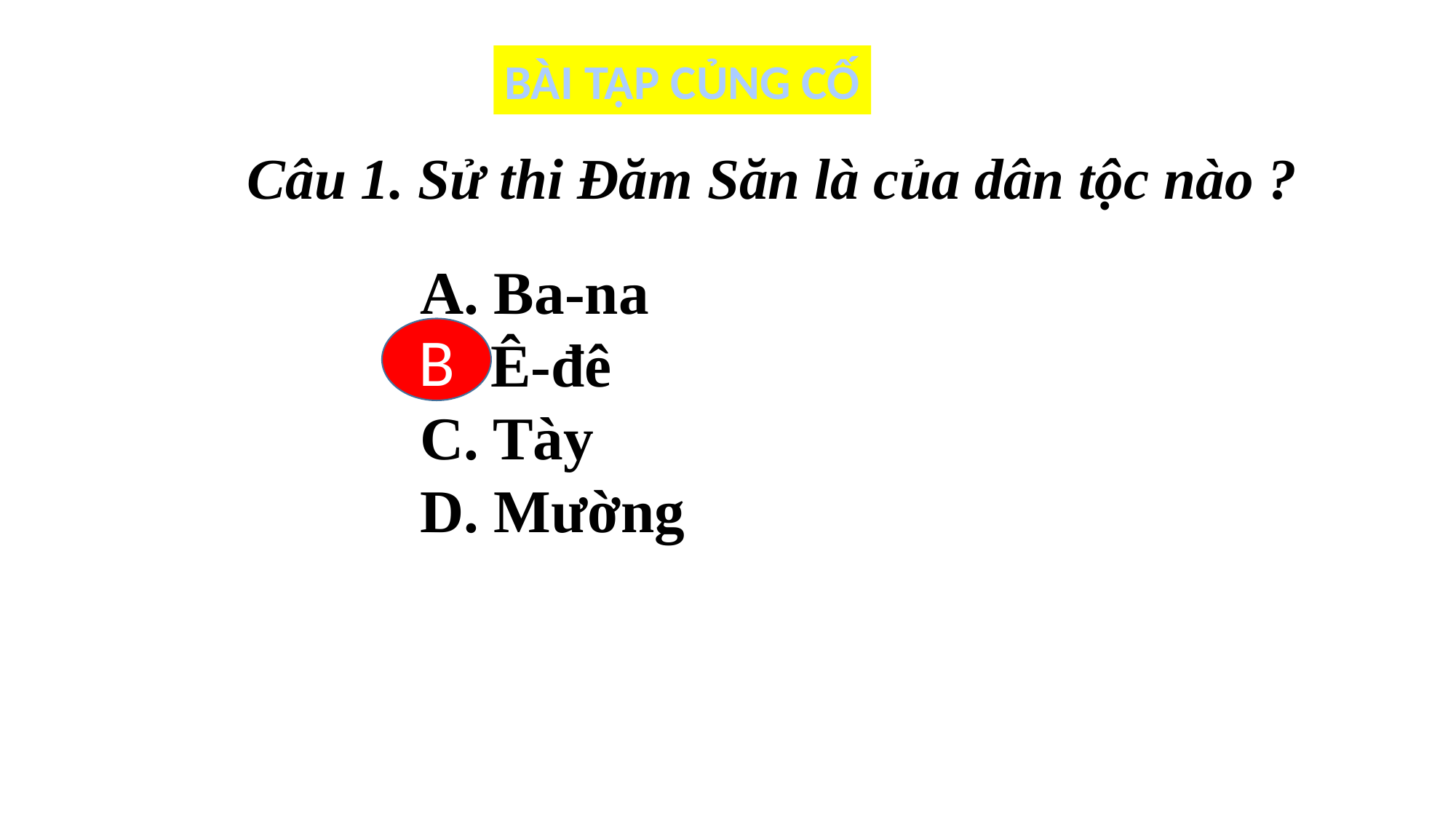

BÀI TẬP CỦNG CỐ
Câu 1. Sử thi Đăm Săn là của dân tộc nào ?
A. Ba-na
B. Ê-đê
C. Tày
D. Mường
B